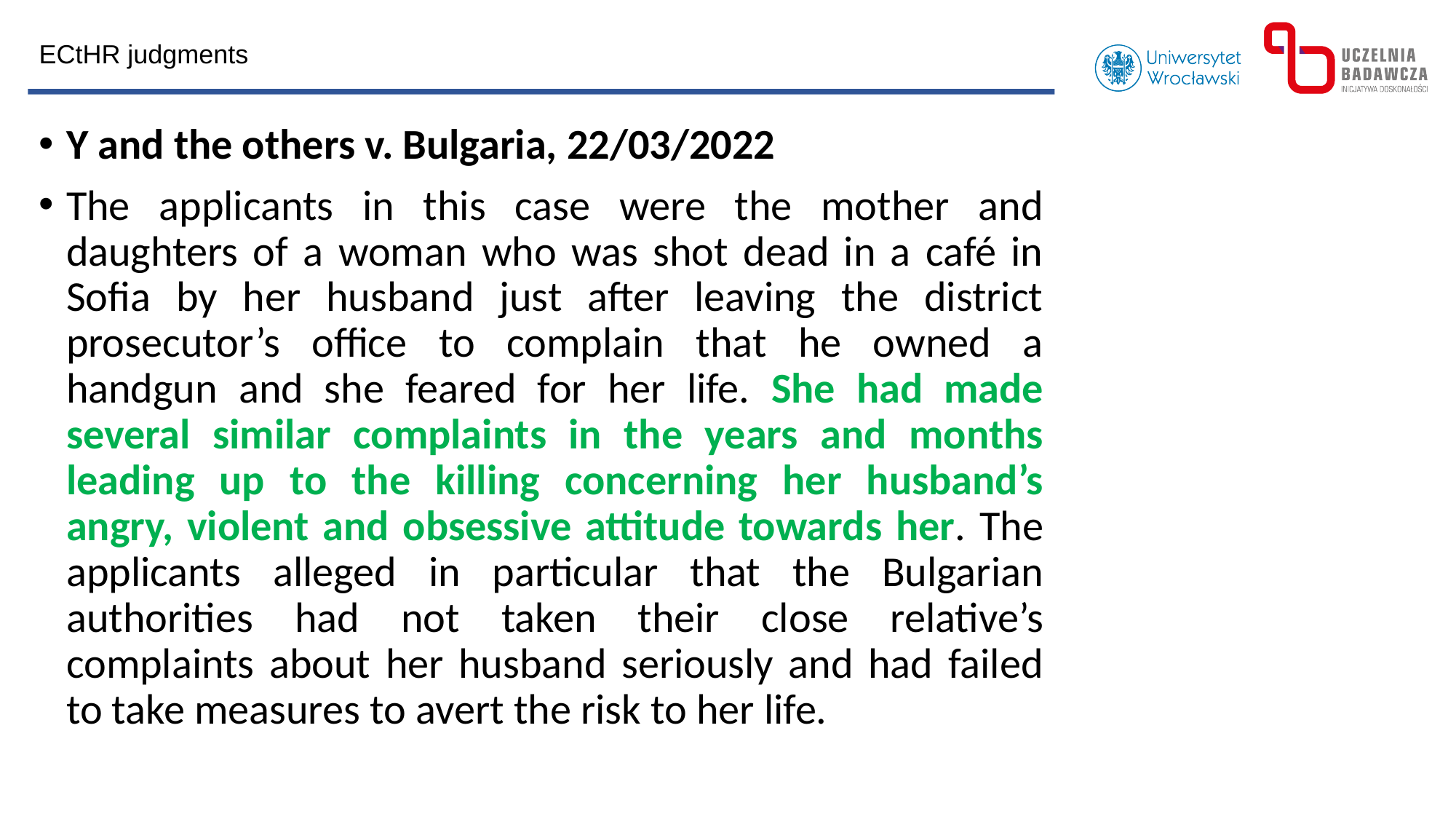

ECtHR judgments
Y and the others v. Bulgaria, 22/03/2022
The applicants in this case were the mother and daughters of a woman who was shot dead in a café in Sofia by her husband just after leaving the district prosecutor’s office to complain that he owned a handgun and she feared for her life. She had made several similar complaints in the years and months leading up to the killing concerning her husband’s angry, violent and obsessive attitude towards her. The applicants alleged in particular that the Bulgarian authorities had not taken their close relative’s complaints about her husband seriously and had failed to take measures to avert the risk to her life.